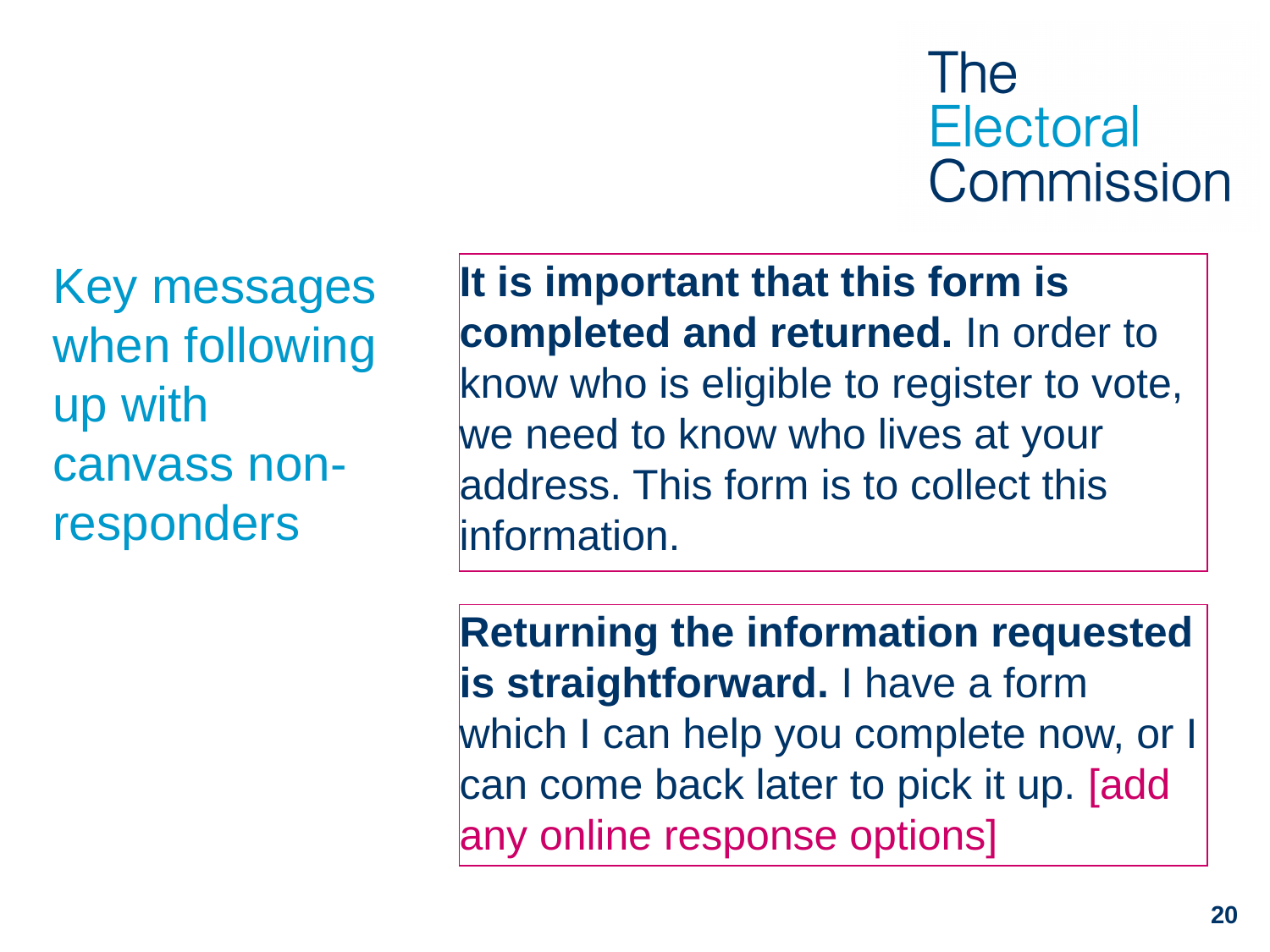

# Key messages when following up with canvass non-responders
It is important that this form is completed and returned. In order to know who is eligible to register to vote, we need to know who lives at your address. This form is to collect this information.

Returning the information requested is straightforward. I have a form which I can help you complete now, or I can come back later to pick it up. [add any online response options]
20